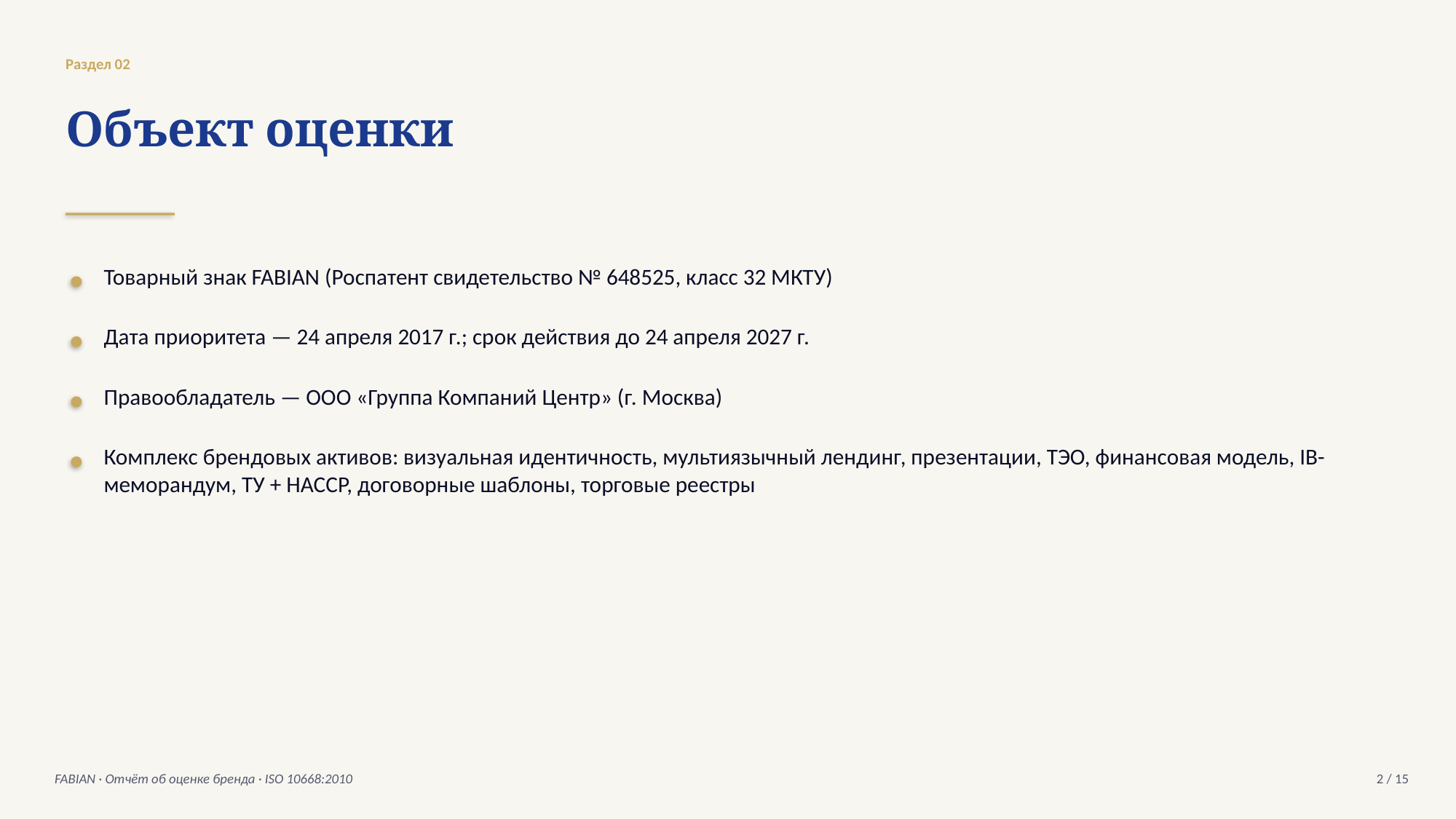

Раздел 02
Объект оценки

Товарный знак FABIAN (Роспатент свидетельство № 648525, класс 32 МКТУ)

Дата приоритета — 24 апреля 2017 г.; срок действия до 24 апреля 2027 г.

Правообладатель — ООО «Группа Компаний Центр» (г. Москва)

Комплекс брендовых активов: визуальная идентичность, мультиязычный лендинг, презентации, ТЭО, финансовая модель, IB-меморандум, ТУ + HACCP, договорные шаблоны, торговые реестры

FABIAN · Отчёт об оценке бренда · ISO 10668:2010
2 / 15